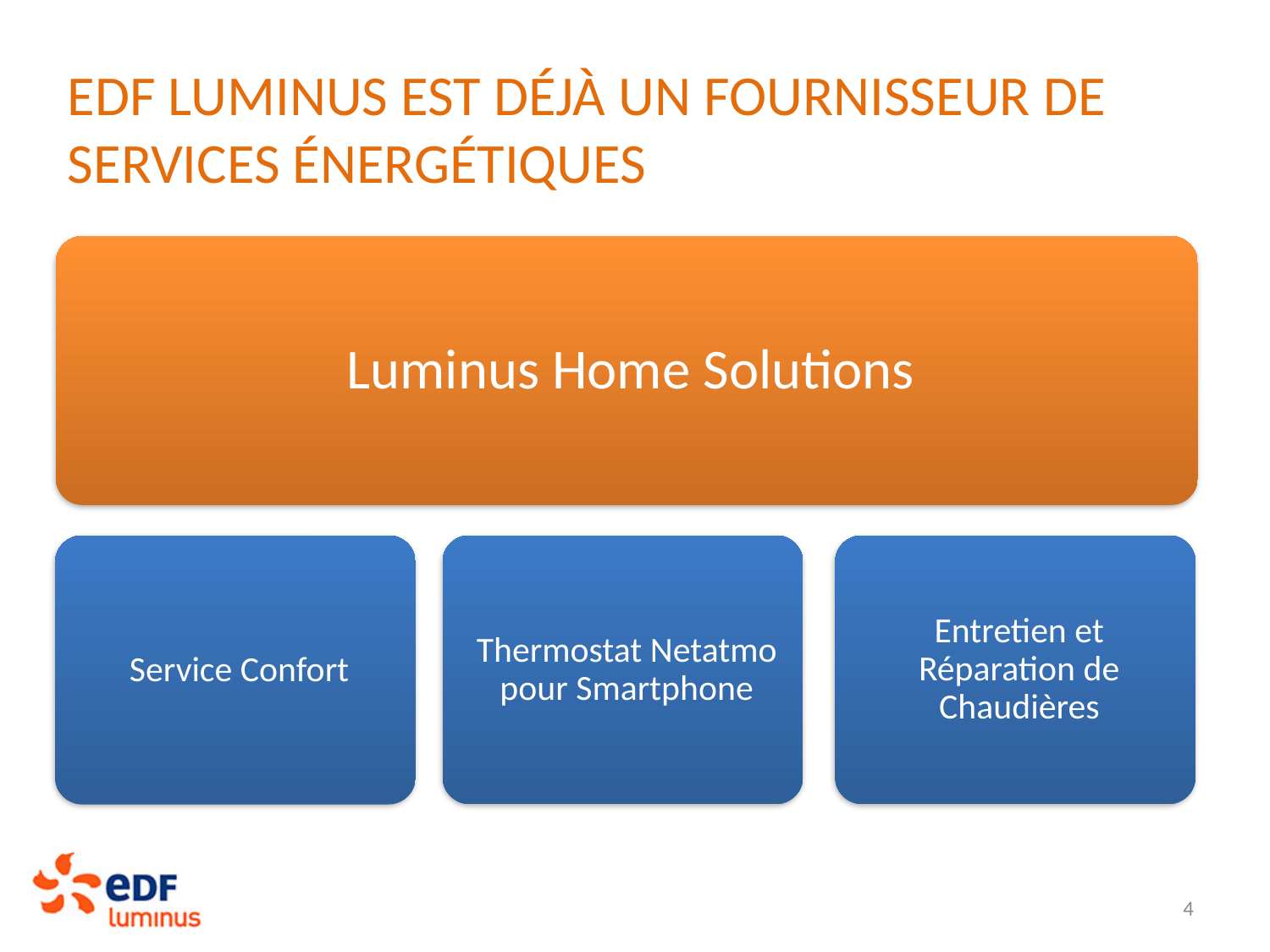

# EDF LUMINUS est déjÀ un fournisseur de services énergétiques
Luminus Home Solutions
Service Confort
Thermostat Netatmo pour Smartphone
Entretien et Réparation de Chaudières
4